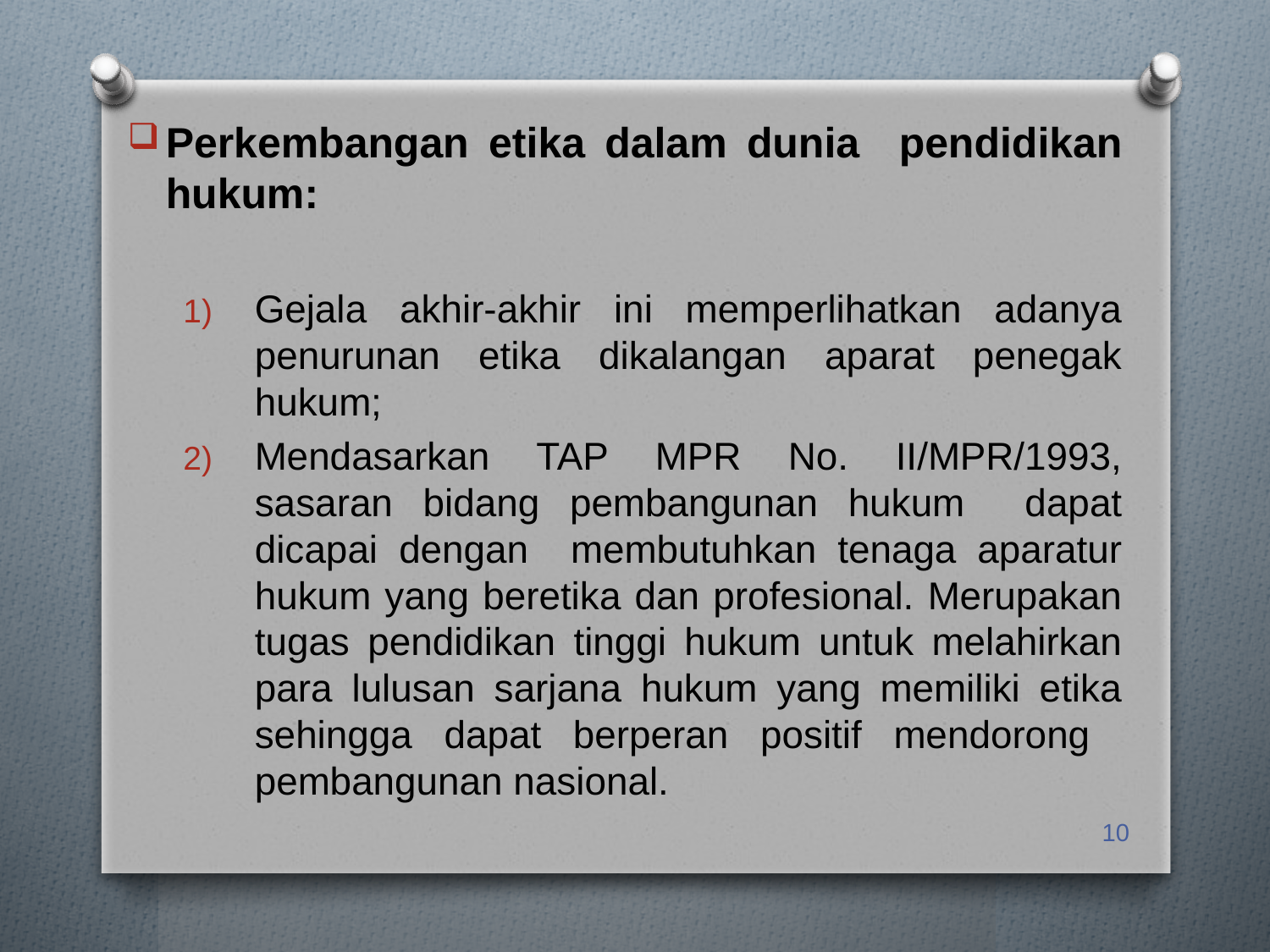

Perkembangan etika dalam dunia  pendidikan hukum:

Gejala akhir-akhir ini memperlihatkan adanya penurunan etika dikalangan aparat penegak hukum;
Mendasarkan TAP MPR No. II/MPR/1993, sasaran bidang pembangunan hukum  dapat dicapai dengan  membutuhkan tenaga aparatur hukum yang beretika dan profesional. Merupakan tugas pendidikan tinggi hukum untuk melahirkan para lulusan sarjana hukum yang memiliki etika sehingga dapat berperan positif mendorong  pembangunan nasional.

10